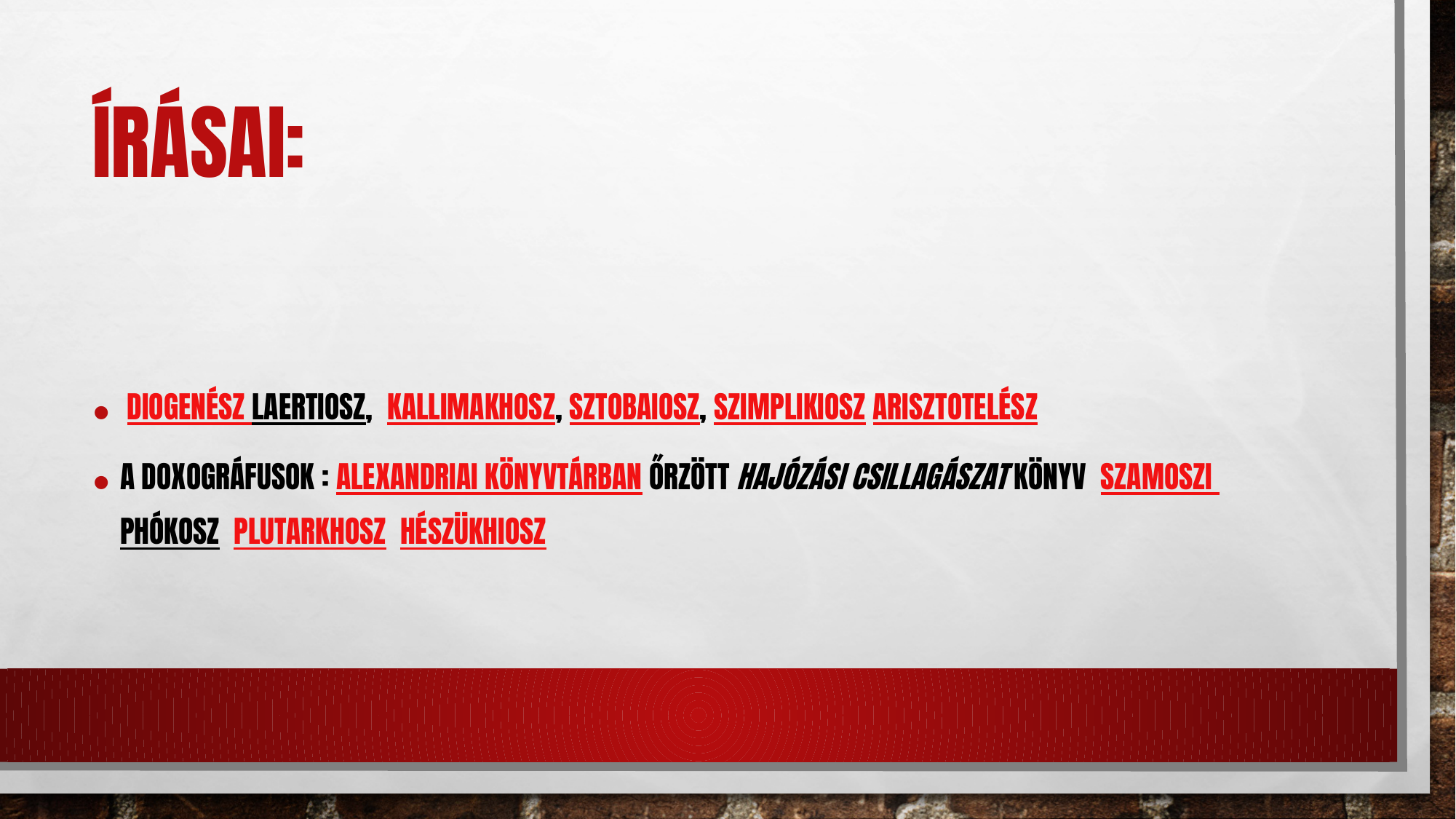

# Írásai:

 Diogenész Laertiosz,  Kallimakhosz, Sztobaiosz, Szimplikiosz Arisztotelész
A doxográfusok : alexandriai könyvtárban őrzött Hajózási Csillagászat könyv  szamoszi Phókosz  Plutarkhosz  Hészükhiosz